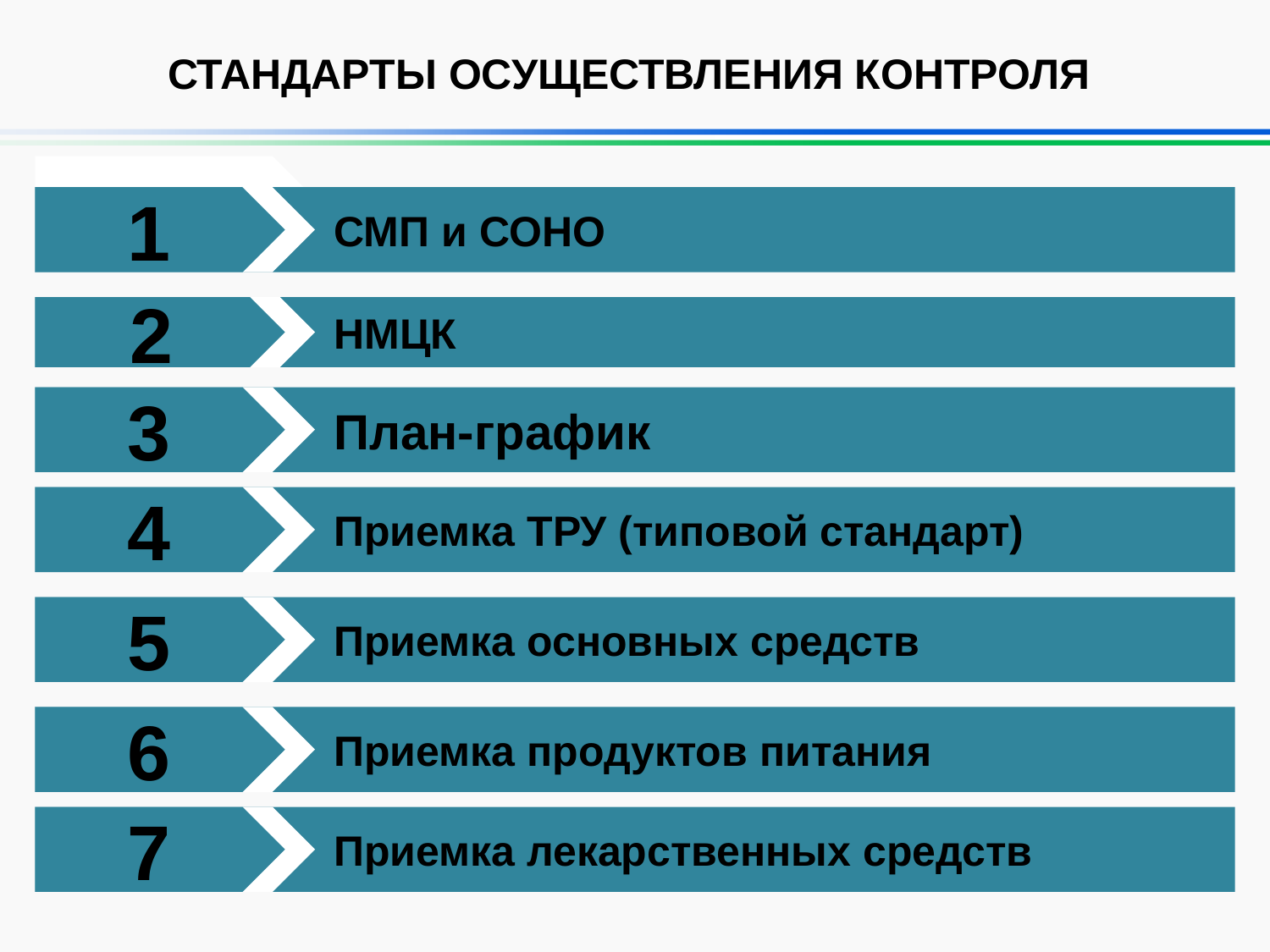

Стандарты осуществления контроля

СМП и СОНО

1
НМЦК

2
План-график

3
Приемка ТРУ (типовой стандарт)

4
Приемка основных средств

5
Приемка продуктов питания

6
Приемка лекарственных средств

7